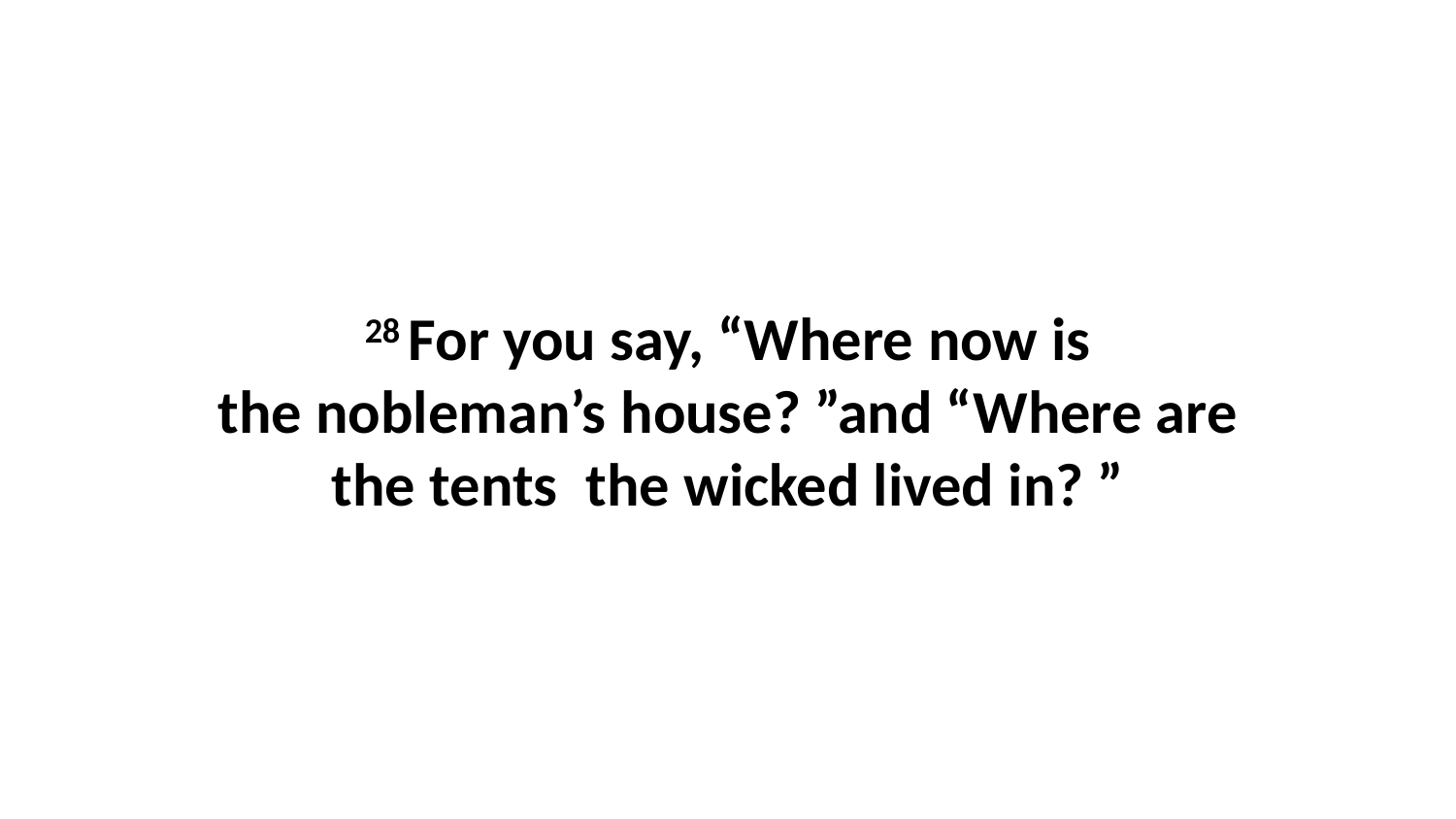

28 For you say, “Where now is the nobleman’s house? ”and “Where are the tents  the wicked lived in? ”